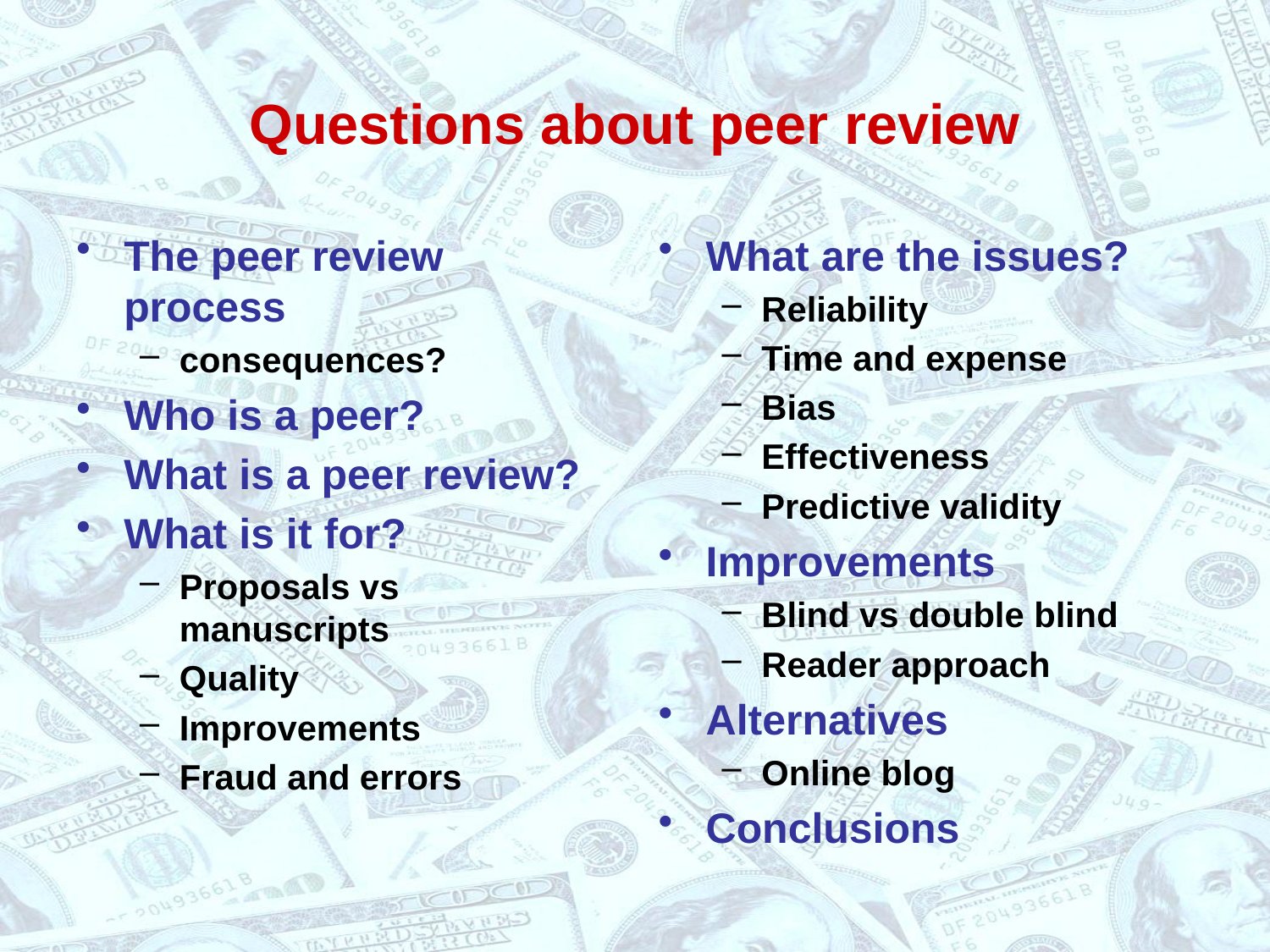

# Questions about peer review
The peer review process
consequences?
Who is a peer?
What is a peer review?
What is it for?
Proposals vs manuscripts
Quality
Improvements
Fraud and errors

What are the issues?
Reliability
Time and expense
Bias
Effectiveness
Predictive validity
Improvements
Blind vs double blind
Reader approach
Alternatives
Online blog
Conclusions